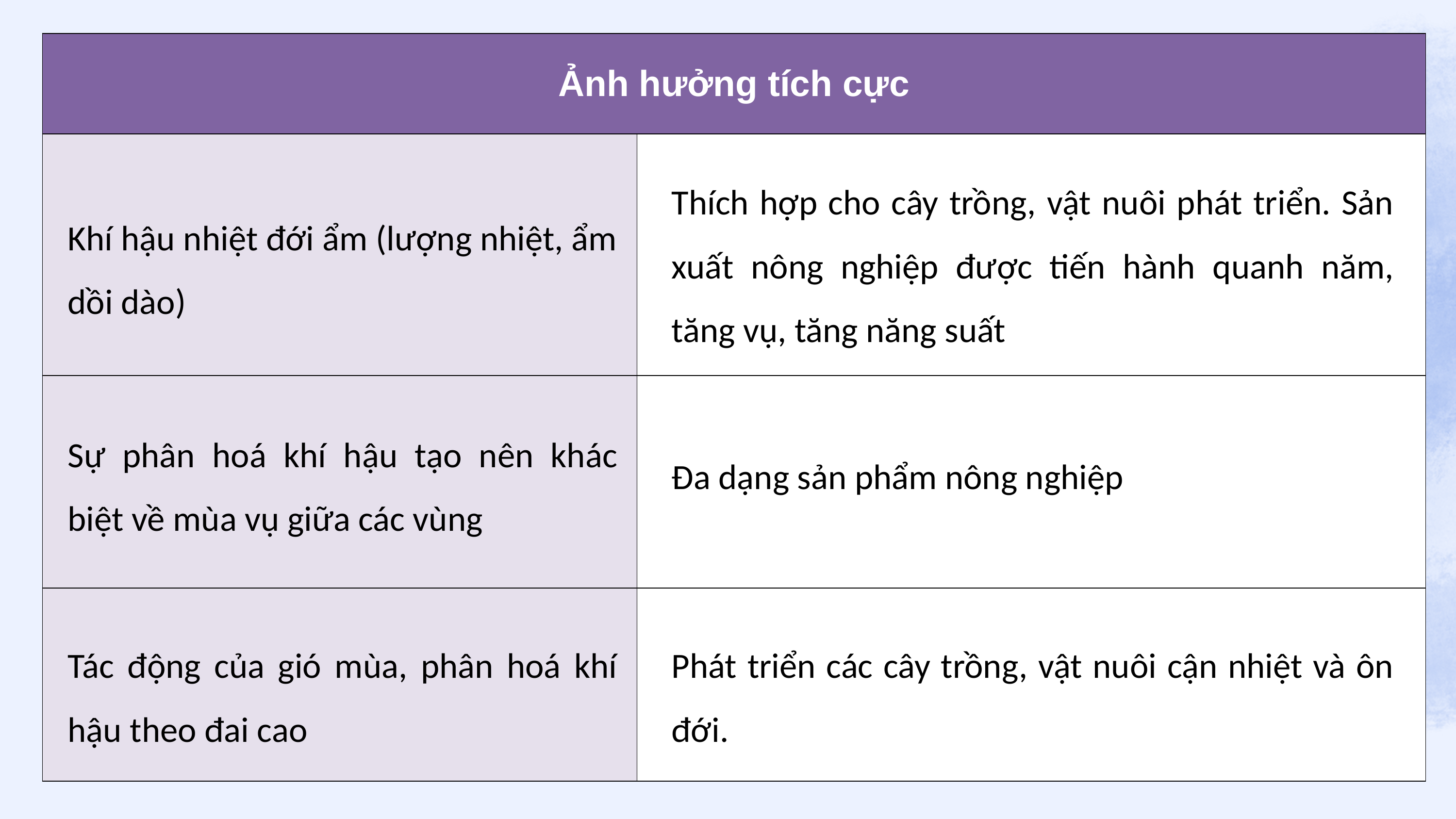

| Ảnh hưởng tích cực |  |
| --- | --- |
|  |  |
|  |  |
|  |  |
Thích hợp cho cây trồng, vật nuôi phát triển. Sản xuất nông nghiệp được tiến hành quanh năm, tăng vụ, tăng năng suất
Khí hậu nhiệt đới ẩm (lượng nhiệt, ẩm dồi dào)
Sự phân hoá khí hậu tạo nên khác biệt về mùa vụ giữa các vùng
Đa dạng sản phẩm nông nghiệp
Tác động của gió mùa, phân hoá khí hậu theo đai cao
Phát triển các cây trồng, vật nuôi cận nhiệt và ôn đới.